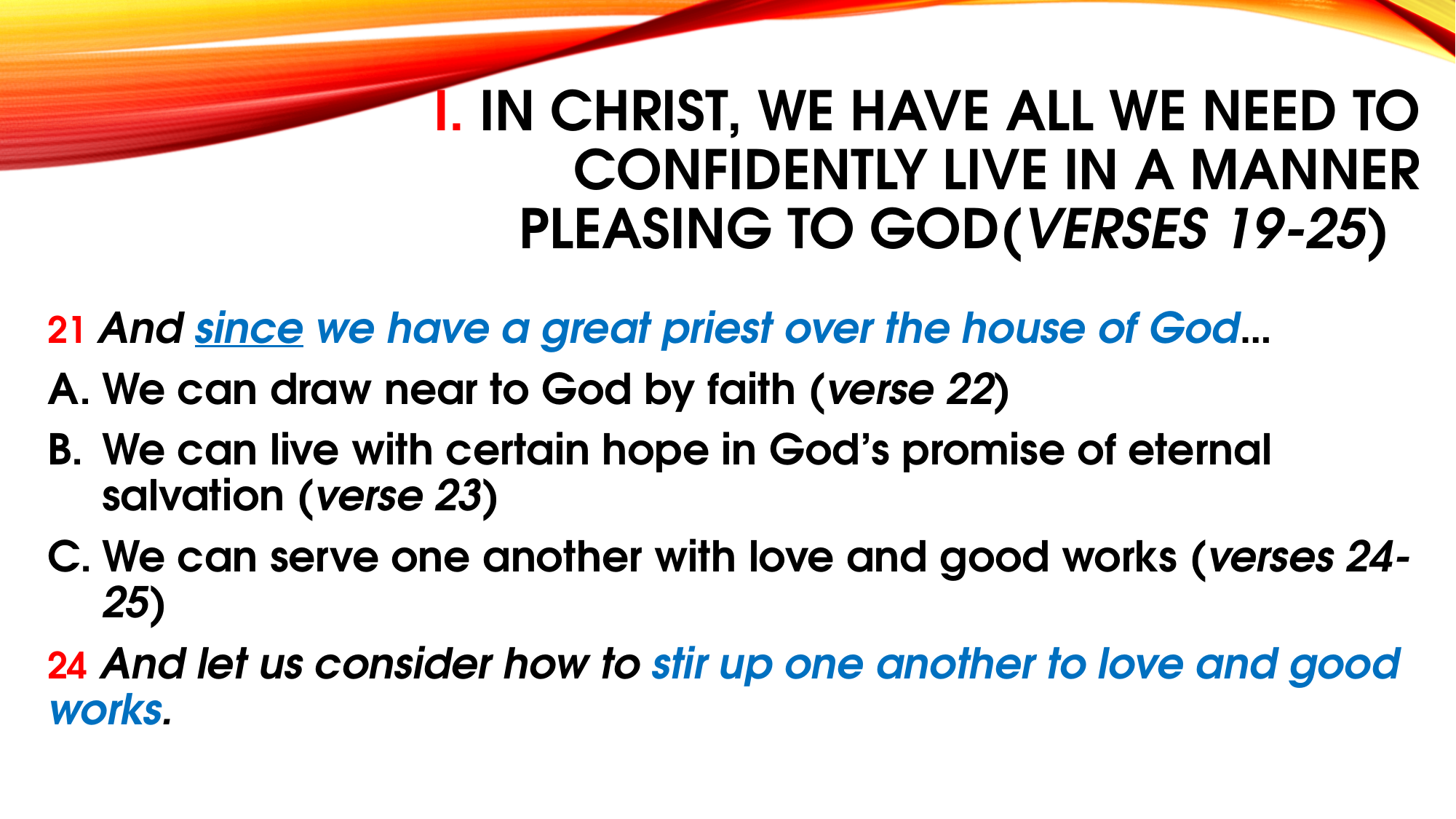

# I. In Christ, we have all we need to confidently live in a manner pleasing to God(verses 19-25)
21 And since we have a great priest over the house of God…
We can draw near to God by faith (verse 22)
We can live with certain hope in God’s promise of eternal salvation (verse 23)
We can serve one another with love and good works (verses 24-25)
24 And let us consider how to stir up one another to love and good works.